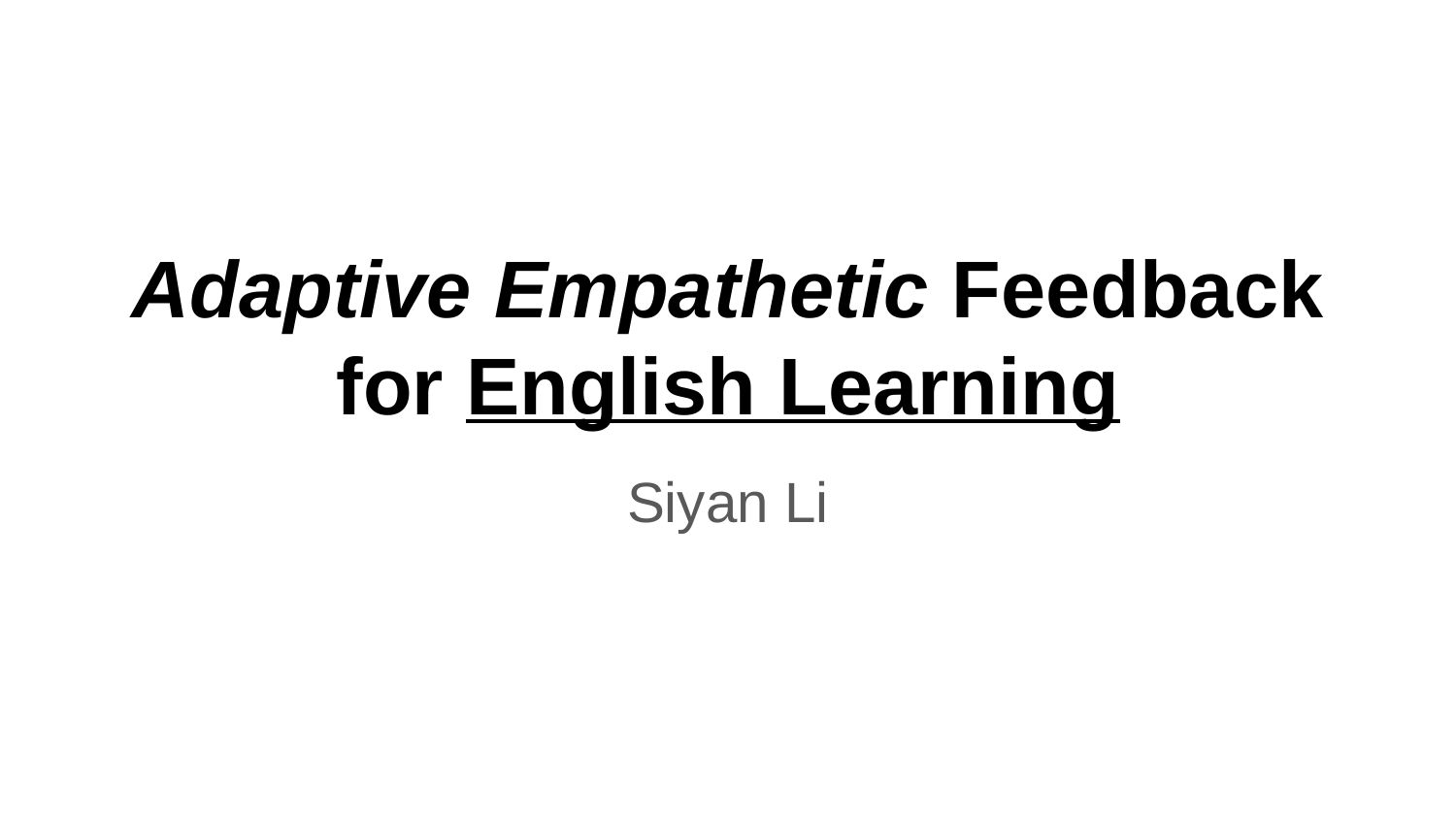

# Adaptive Empathetic Feedback
for English Learning
Siyan Li